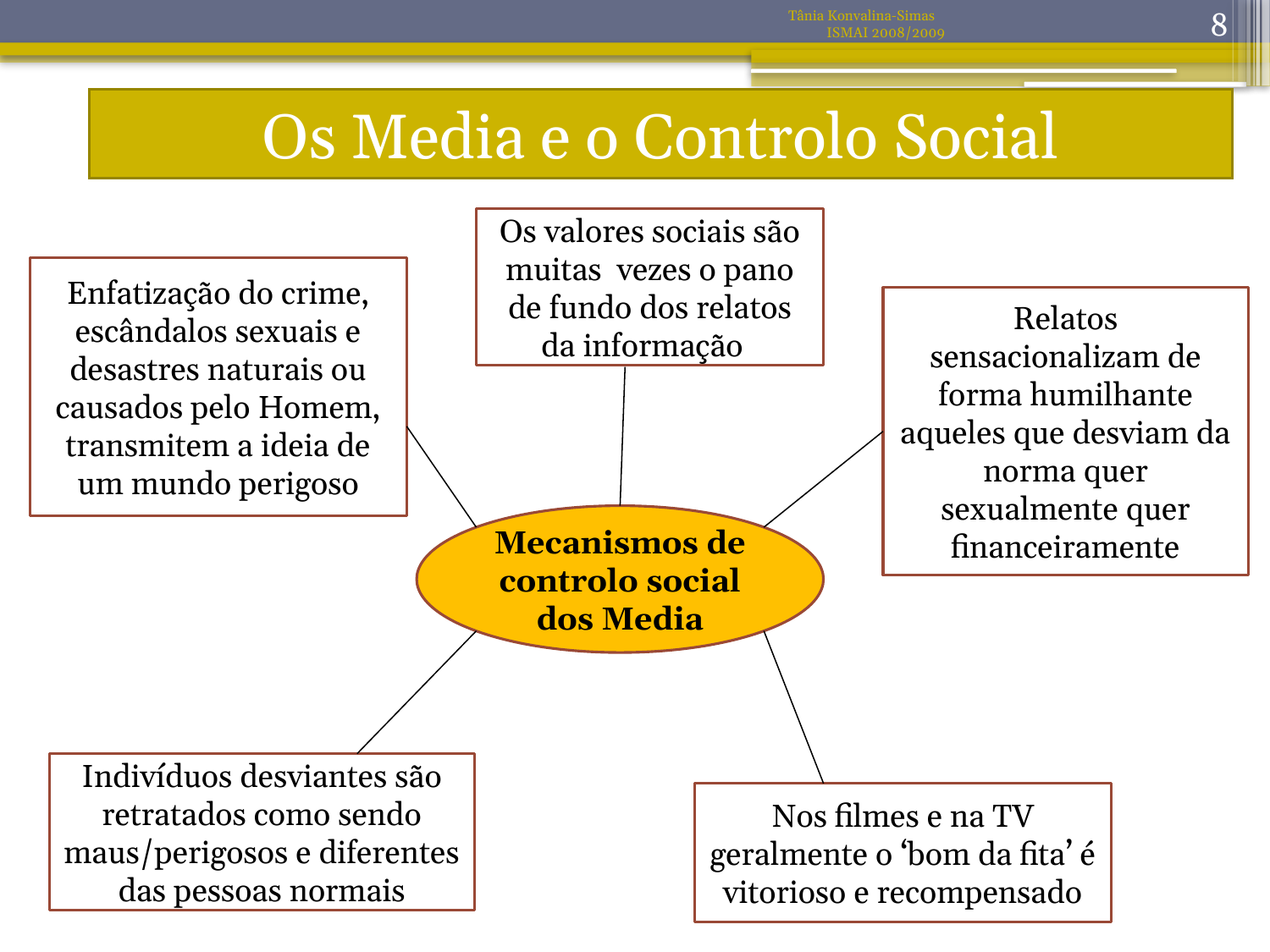

Tânia Konvalina-Simas      ISMAI 2008/2009
8
Os Media e o Controlo Social
Os valores sociais são muitas  vezes o pano de fundo dos relatos da informação
Enfatização do crime, escândalos sexuais e desastres naturais ou causados pelo Homem, transmitem a ideia de um mundo perigoso
Relatos sensacionalizam de forma humilhante aqueles que desviam da norma quer sexualmente quer financeiramente
Mecanismos de controlo social dos Media
Indivíduos desviantes são retratados como sendo maus/perigosos e diferentes das pessoas normais
Nos filmes e na TV geralmente o ‘bom da fita’ é vitorioso e recompensado